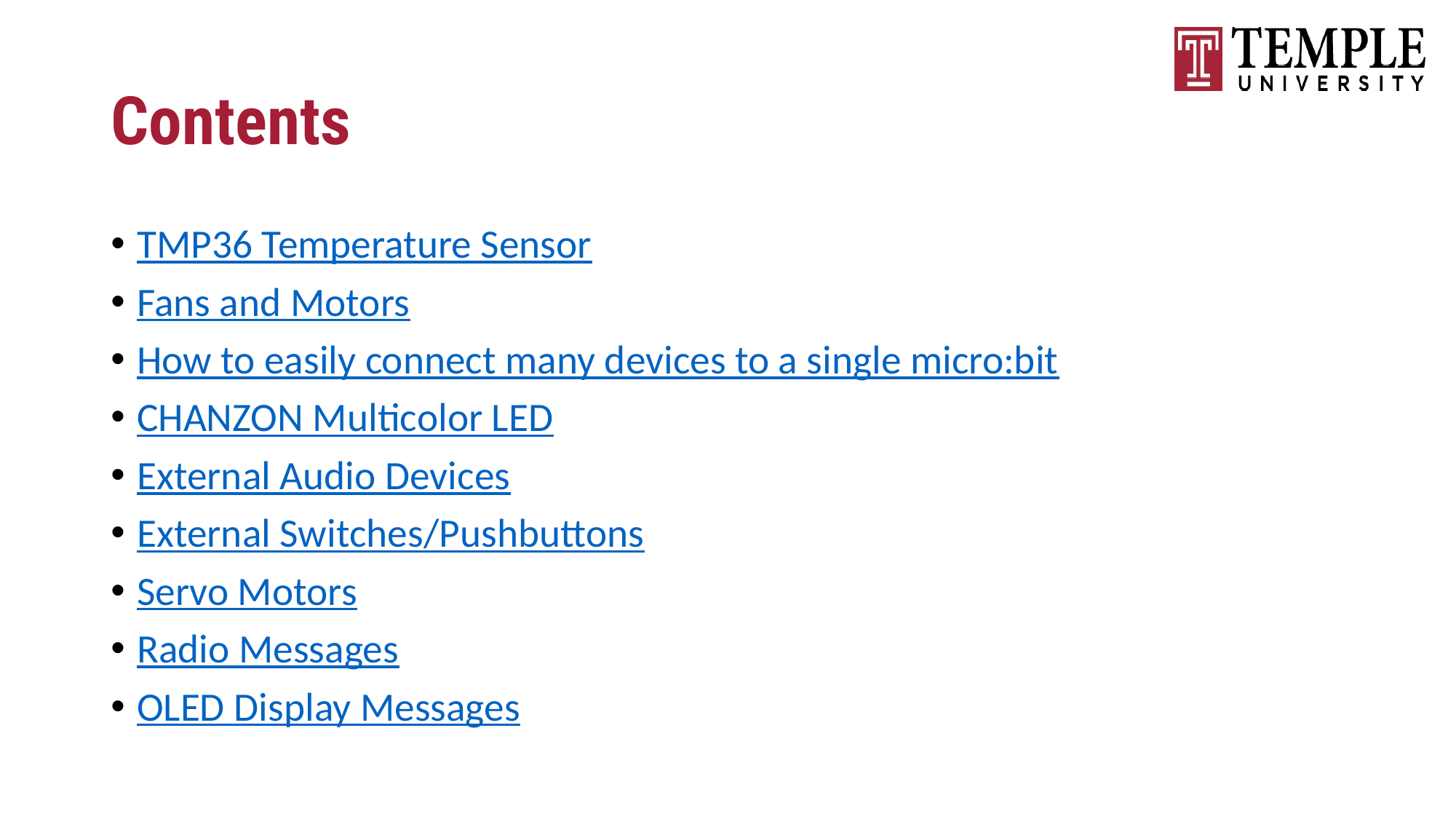

# Contents
TMP36 Temperature Sensor
Fans and Motors
How to easily connect many devices to a single micro:bit
CHANZON Multicolor LED
External Audio Devices
External Switches/Pushbuttons
Servo Motors
Radio Messages
OLED Display Messages